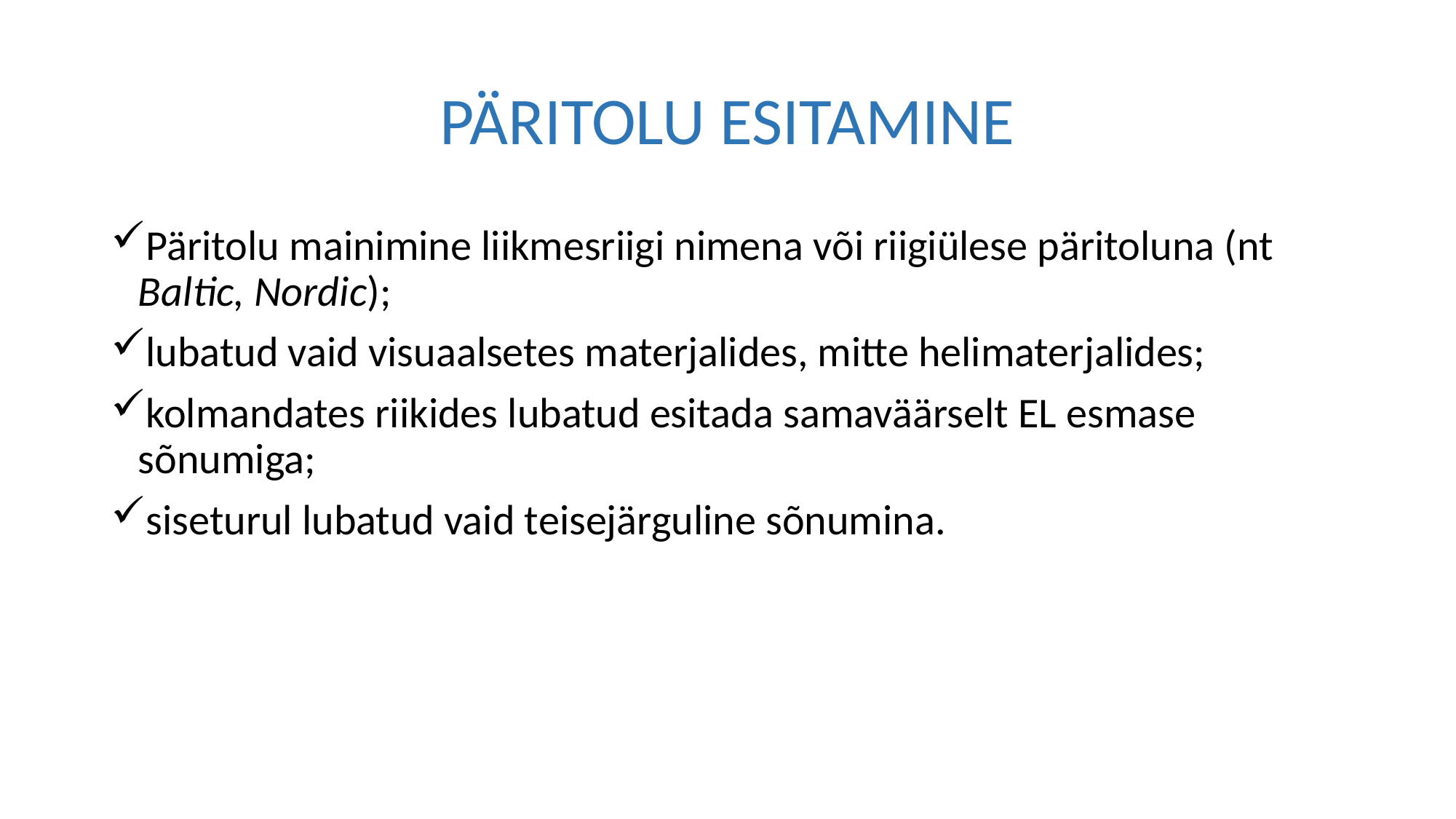

# PÄRITOLU ESITAMINE
Päritolu mainimine liikmesriigi nimena või riigiülese päritoluna (nt Baltic, Nordic);
lubatud vaid visuaalsetes materjalides, mitte helimaterjalides;
kolmandates riikides lubatud esitada samaväärselt EL esmase sõnumiga;
siseturul lubatud vaid teisejärguline sõnumina.